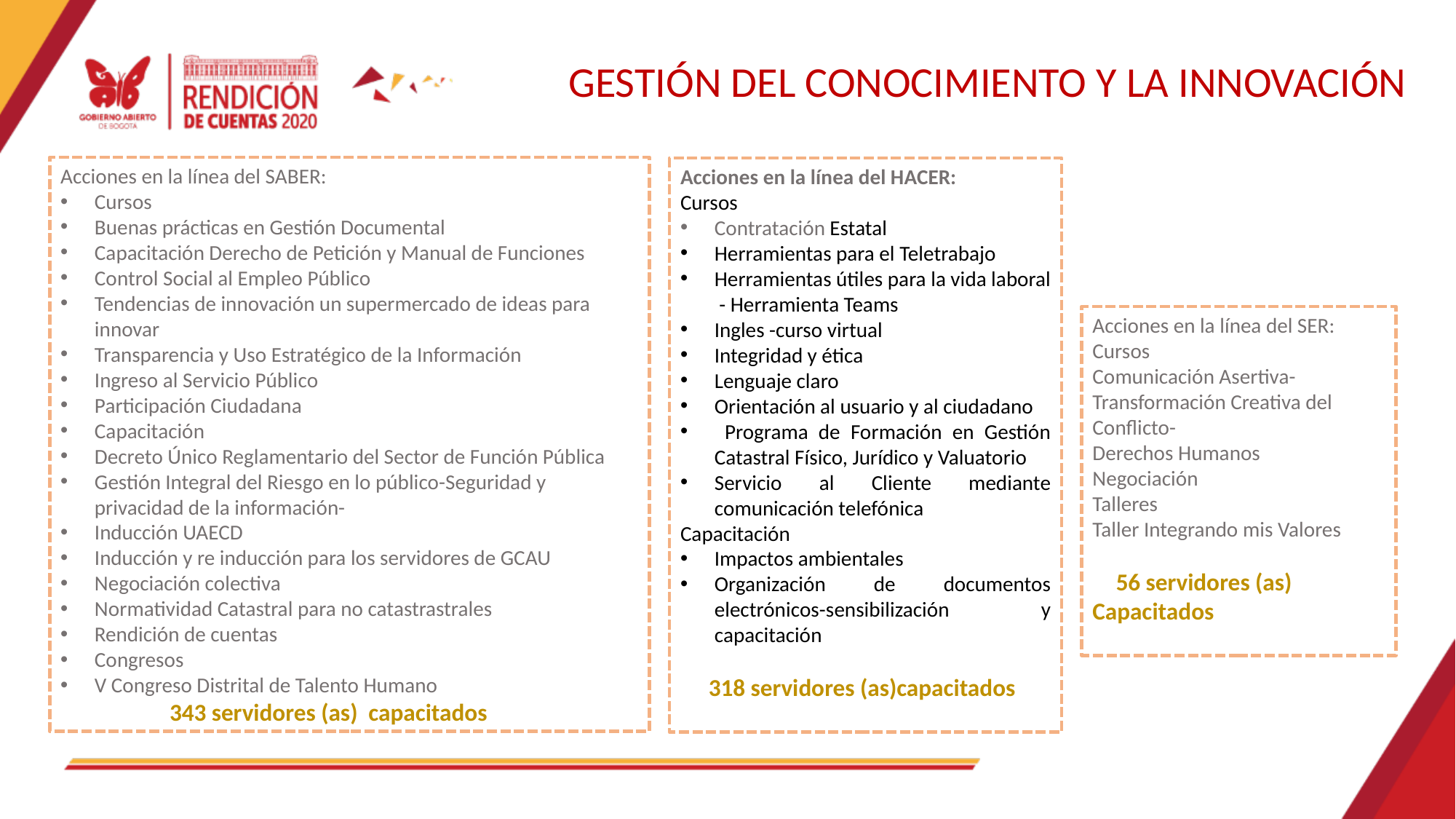

GESTIÓN DEL CONOCIMIENTO Y LA INNOVACIÓN
Acciones en la línea del SABER:
Cursos
Buenas prácticas en Gestión Documental
Capacitación Derecho de Petición y Manual de Funciones
Control Social al Empleo Público
Tendencias de innovación un supermercado de ideas para innovar
Transparencia y Uso Estratégico de la Información
Ingreso al Servicio Público
Participación Ciudadana
Capacitación
Decreto Único Reglamentario del Sector de Función Pública
Gestión Integral del Riesgo en lo público-Seguridad y privacidad de la información-
Inducción UAECD
Inducción y re inducción para los servidores de GCAU
Negociación colectiva
Normatividad Catastral para no catastrastrales
Rendición de cuentas
Congresos
V Congreso Distrital de Talento Humano
                    343 servidores (as)  capacitados
Acciones en la línea del HACER:
Cursos
Contratación Estatal
Herramientas para el Teletrabajo
Herramientas útiles para la vida laboral  - Herramienta Teams
Ingles -curso virtual
Integridad y ética
Lenguaje claro
Orientación al usuario y al ciudadano
 Programa de Formación en Gestión Catastral Físico, Jurídico y Valuatorio
Servicio al Cliente mediante comunicación telefónica
Capacitación
Impactos ambientales
Organización de documentos electrónicos-sensibilización y capacitación

      318 servidores (as)capacitados

Acciones en la línea del SER:
Cursos
Comunicación Asertiva-Transformación Creativa del Conflicto-
Derechos Humanos
Negociación
Talleres
Taller Integrando mis Valores

     56 servidores (as) Capacitados